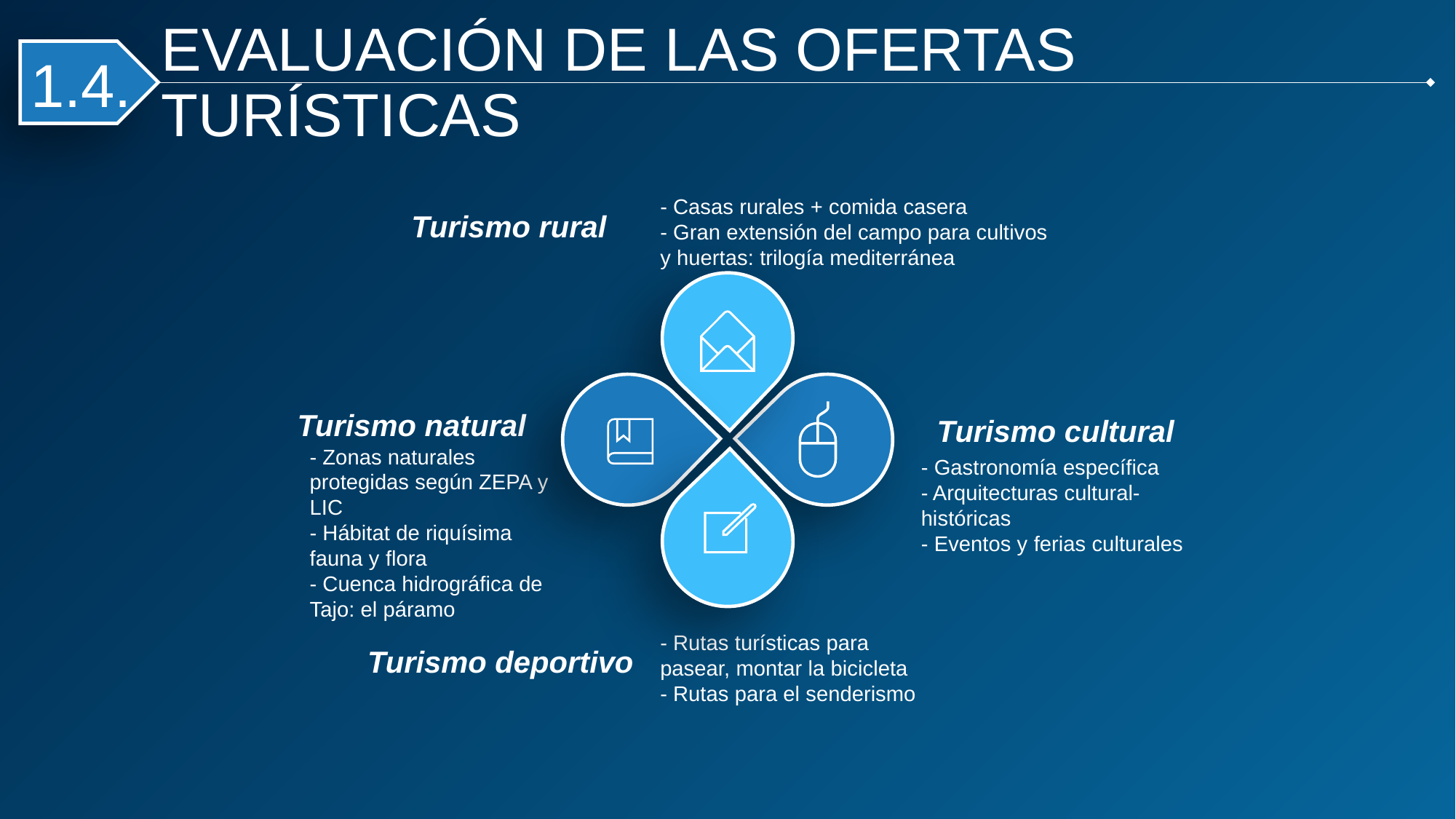

# EVALUACIÓN DE LAS OFERTAS TURÍSTICAS
1.4.
- Casas rurales + comida casera
- Gran extensión del campo para cultivos y huertas: trilogía mediterránea
Turismo rural

Turismo natural

Turismo cultural
- Zonas naturales protegidas según ZEPA y LIC
- Hábitat de riquísima fauna y flora
- Cuenca hidrográfica de Tajo: el páramo
- Gastronomía específica
- Arquitecturas cultural-históricas
- Eventos y ferias culturales

- Rutas turísticas para pasear, montar la bicicleta
- Rutas para el senderismo
Turismo deportivo